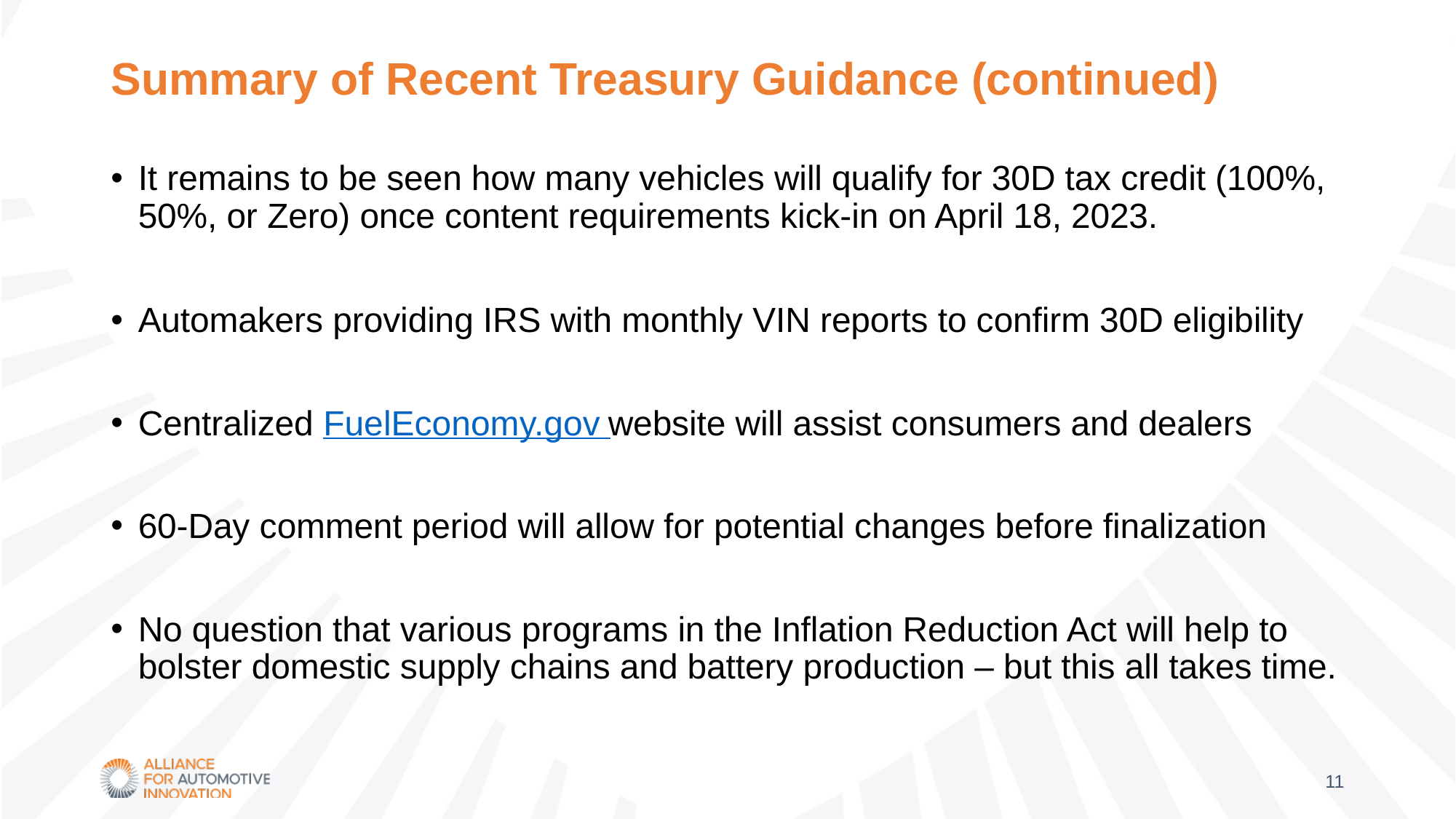

# Summary of Recent Treasury Guidance (continued)
It remains to be seen how many vehicles will qualify for 30D tax credit (100%, 50%, or Zero) once content requirements kick-in on April 18, 2023.

Automakers providing IRS with monthly VIN reports to confirm 30D eligibility

Centralized FuelEconomy.gov website will assist consumers and dealers

60-Day comment period will allow for potential changes before finalization

No question that various programs in the Inflation Reduction Act will help to bolster domestic supply chains and battery production – but this all takes time.

11